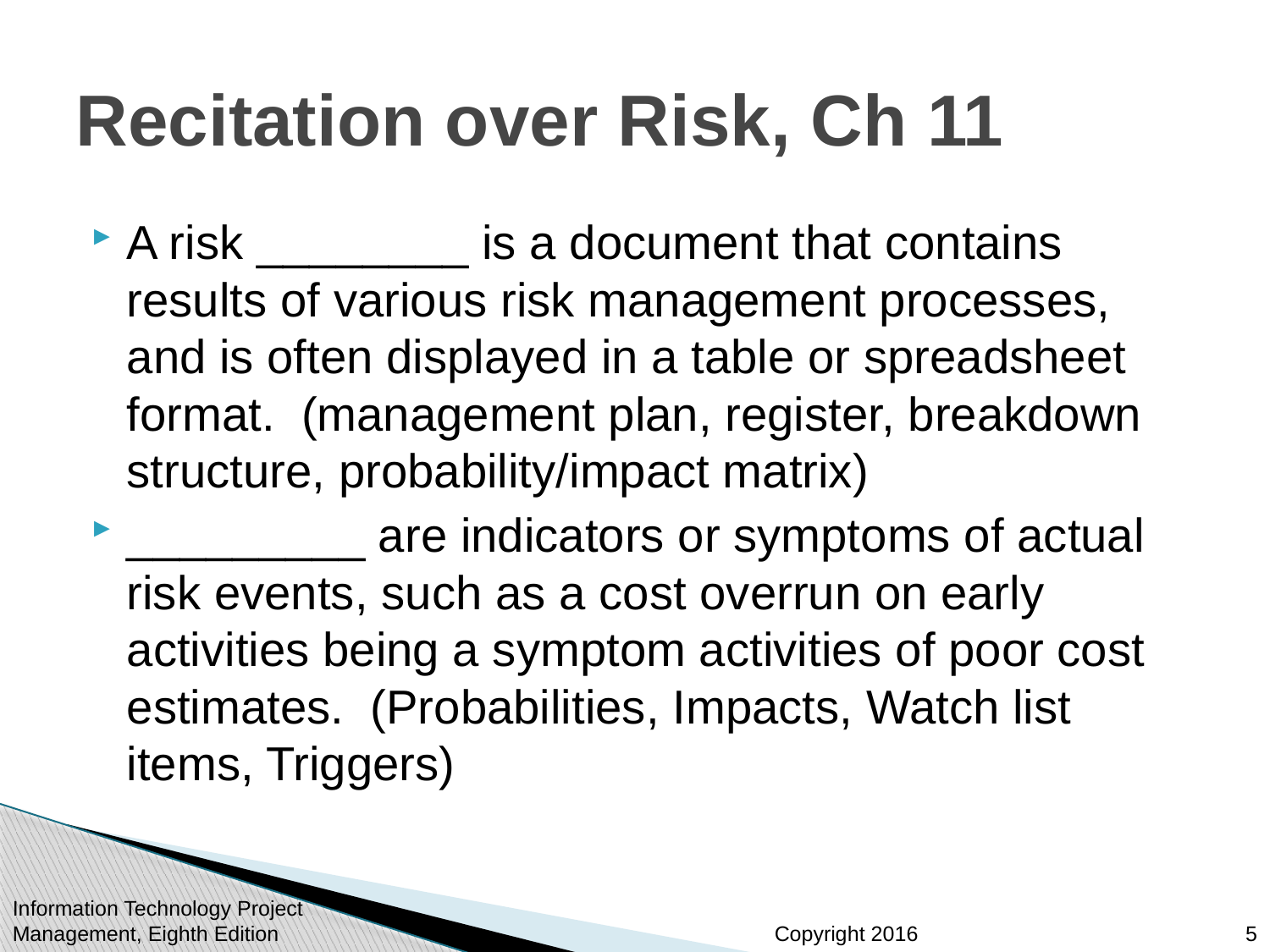

# Recitation over Risk, Ch 11
A risk ________ is a document that contains results of various risk management processes, and is often displayed in a table or spreadsheet format.  (management plan, register, breakdown structure, probability/impact matrix)
_________ are indicators or symptoms of actual risk events, such as a cost overrun on early activities being a symptom activities of poor cost estimates.  (Probabilities, Impacts, Watch list items, Triggers)
Information Technology Project Management, Eighth Edition
5